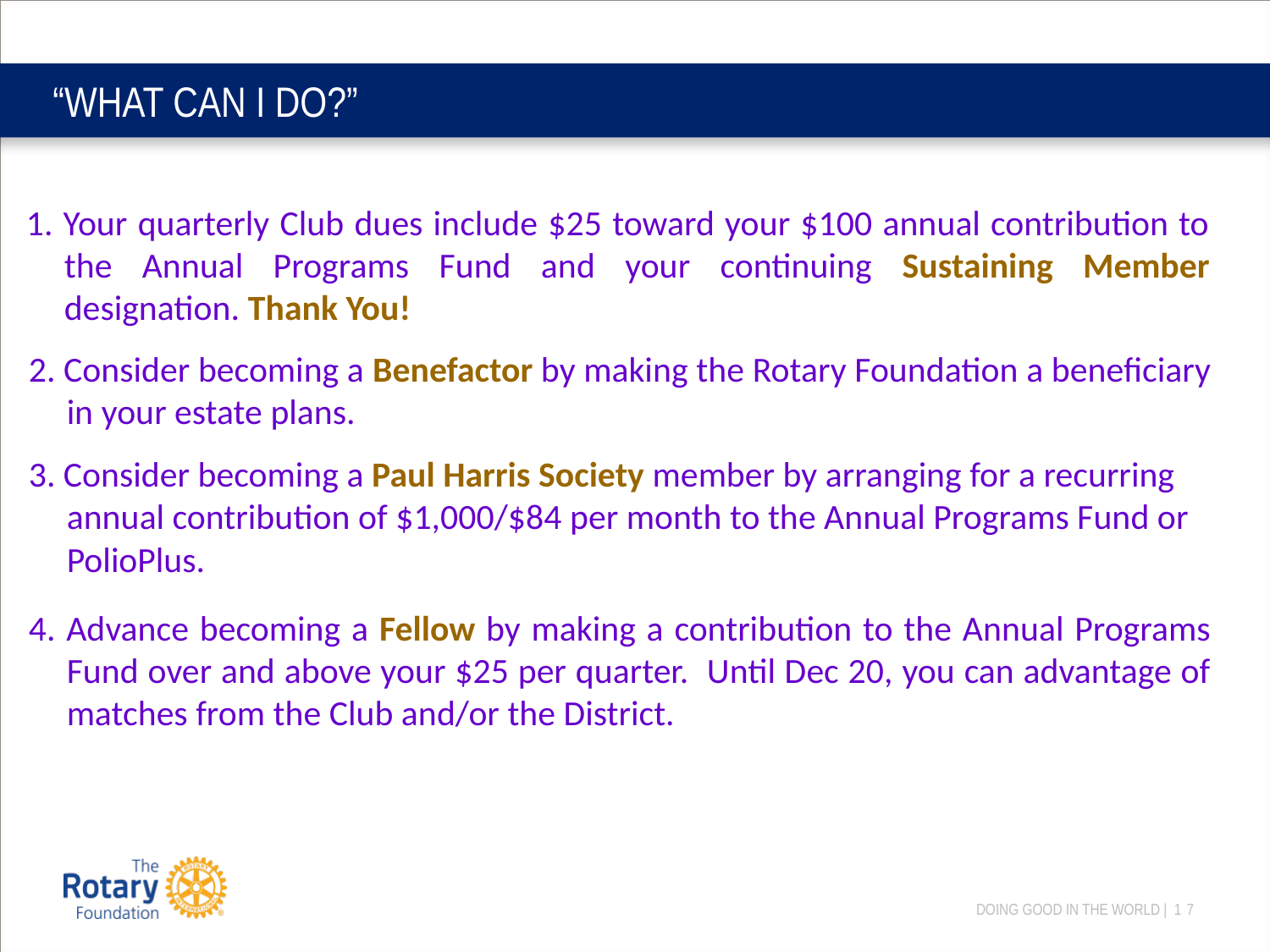

# “WHAT CAN I DO?”

1. Your quarterly Club dues include $25 toward your $100 annual contribution to the Annual Programs Fund and your continuing Sustaining Member designation. Thank You!
2. Consider becoming a Benefactor by making the Rotary Foundation a beneficiary in your estate plans.
3. Consider becoming a Paul Harris Society member by arranging for a recurring annual contribution of $1,000/$84 per month to the Annual Programs Fund or PolioPlus.
4. Advance becoming a Fellow by making a contribution to the Annual Programs Fund over and above your $25 per quarter.  Until Dec 20, you can advantage of matches from the Club and/or the District.